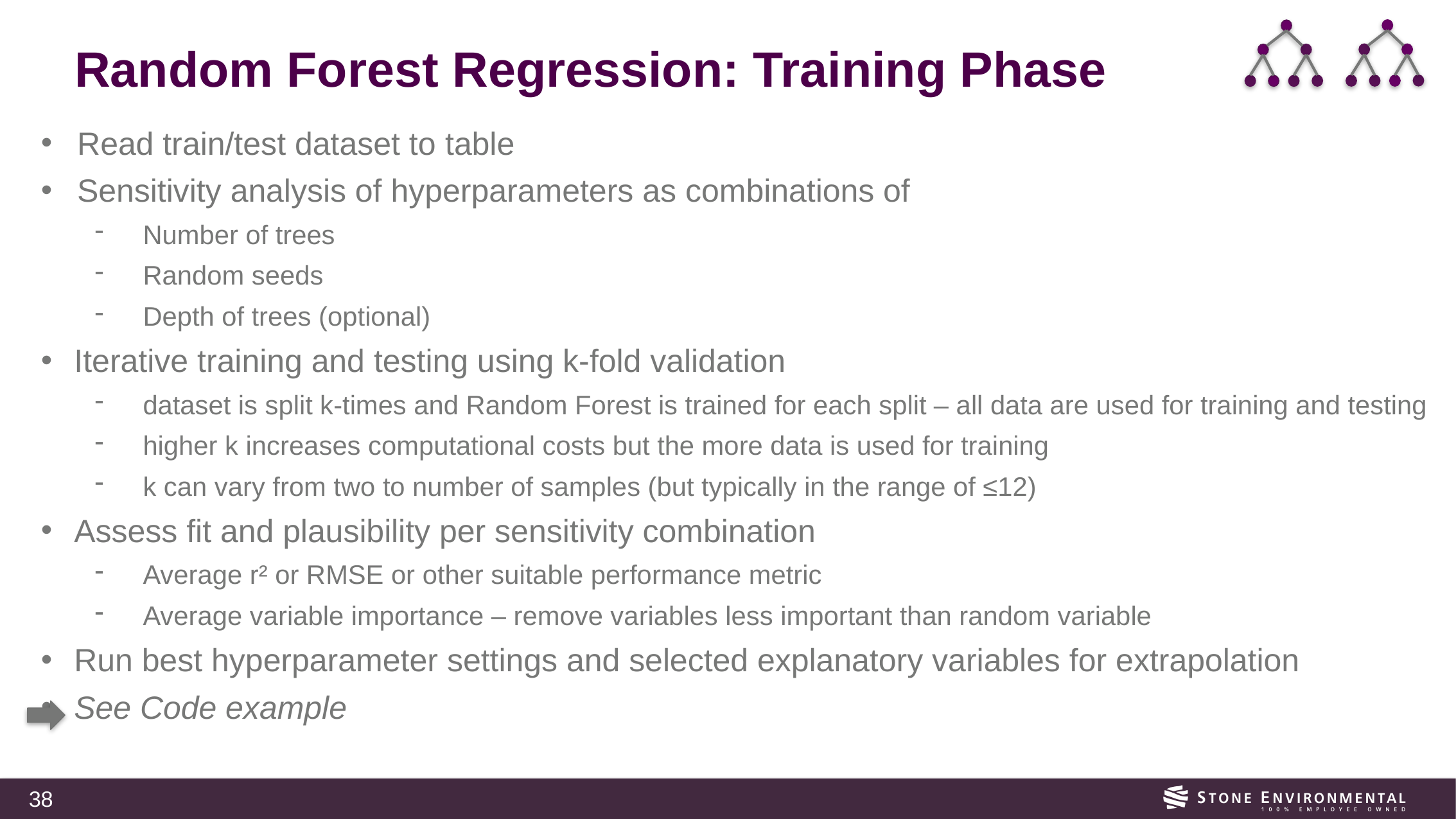

# Random Forest Regression: Training Phase
Read train/test dataset to table
Sensitivity analysis of hyperparameters as combinations of
Number of trees
Random seeds
Depth of trees (optional)
Iterative training and testing using k-fold validation
dataset is split k-times and Random Forest is trained for each split – all data are used for training and testing
higher k increases computational costs but the more data is used for training
k can vary from two to number of samples (but typically in the range of ≤12)
Assess fit and plausibility per sensitivity combination
Average r² or RMSE or other suitable performance metric
Average variable importance – remove variables less important than random variable
Run best hyperparameter settings and selected explanatory variables for extrapolation
See Code example